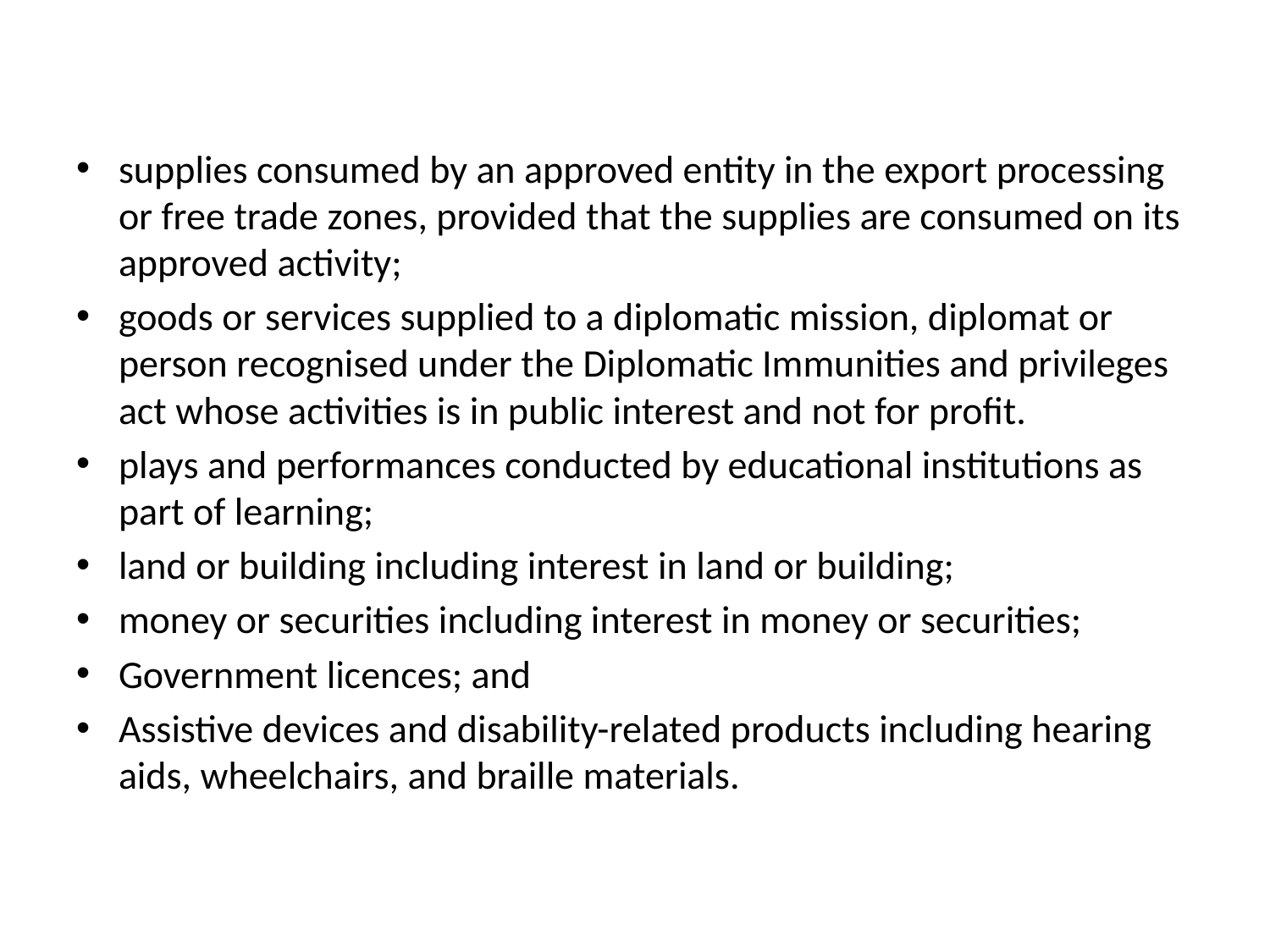

#
supplies consumed by an approved entity in the export processing or free trade zones, provided that the supplies are consumed on its approved activity;
goods or services supplied to a diplomatic mission, diplomat or person recognised under the Diplomatic Immunities and privileges act whose activities is in public interest and not for profit.
plays and performances conducted by educational institutions as part of learning;
land or building including interest in land or building;
money or securities including interest in money or securities;
Government licences; and
Assistive devices and disability-related products including hearing aids, wheelchairs, and braille materials.